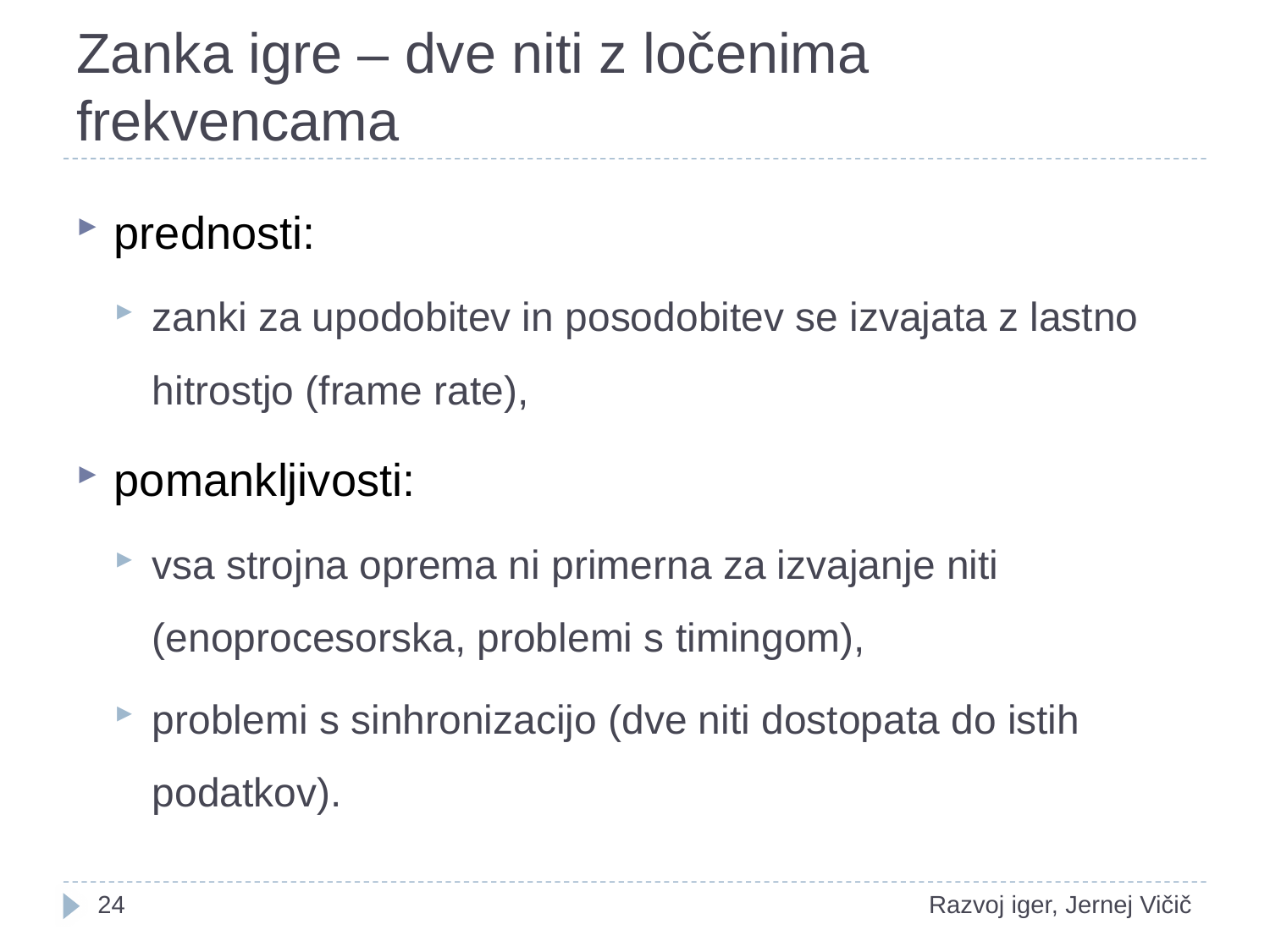

# Zanka igre – dve niti z ločenima frekvencama
prednosti:
zanki za upodobitev in posodobitev se izvajata z lastno hitrostjo (frame rate),
pomankljivosti:
vsa strojna oprema ni primerna za izvajanje niti (enoprocesorska, problemi s timingom),
problemi s sinhronizacijo (dve niti dostopata do istih podatkov).
24
Razvoj iger, Jernej Vičič